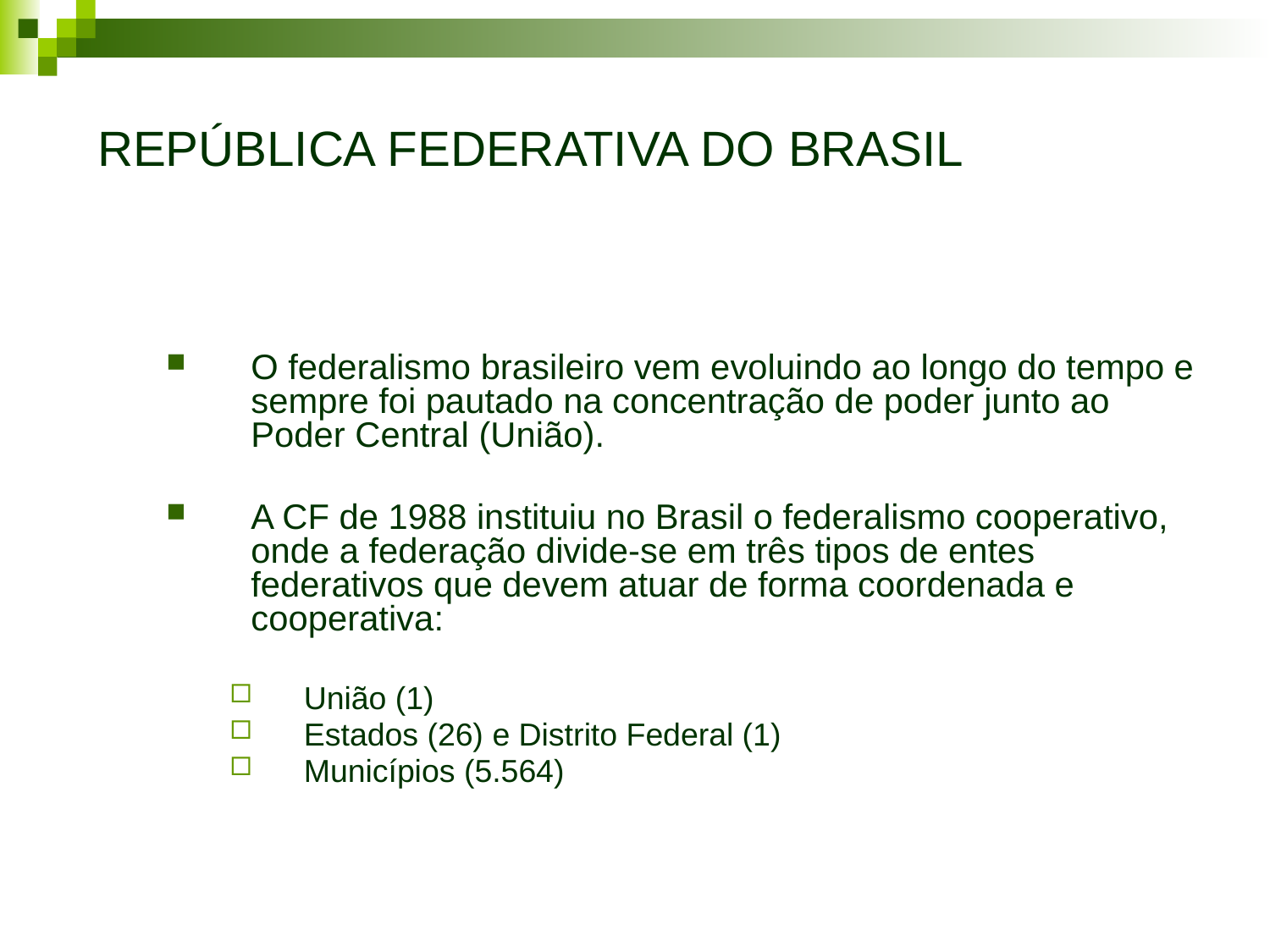

# REPÚBLICA FEDERATIVA DO BRASIL
O federalismo brasileiro vem evoluindo ao longo do tempo e sempre foi pautado na concentração de poder junto ao Poder Central (União).

A CF de 1988 instituiu no Brasil o federalismo cooperativo, onde a federação divide-se em três tipos de entes federativos que devem atuar de forma coordenada e cooperativa:

União (1)
Estados (26) e Distrito Federal (1)
Municípios (5.564)